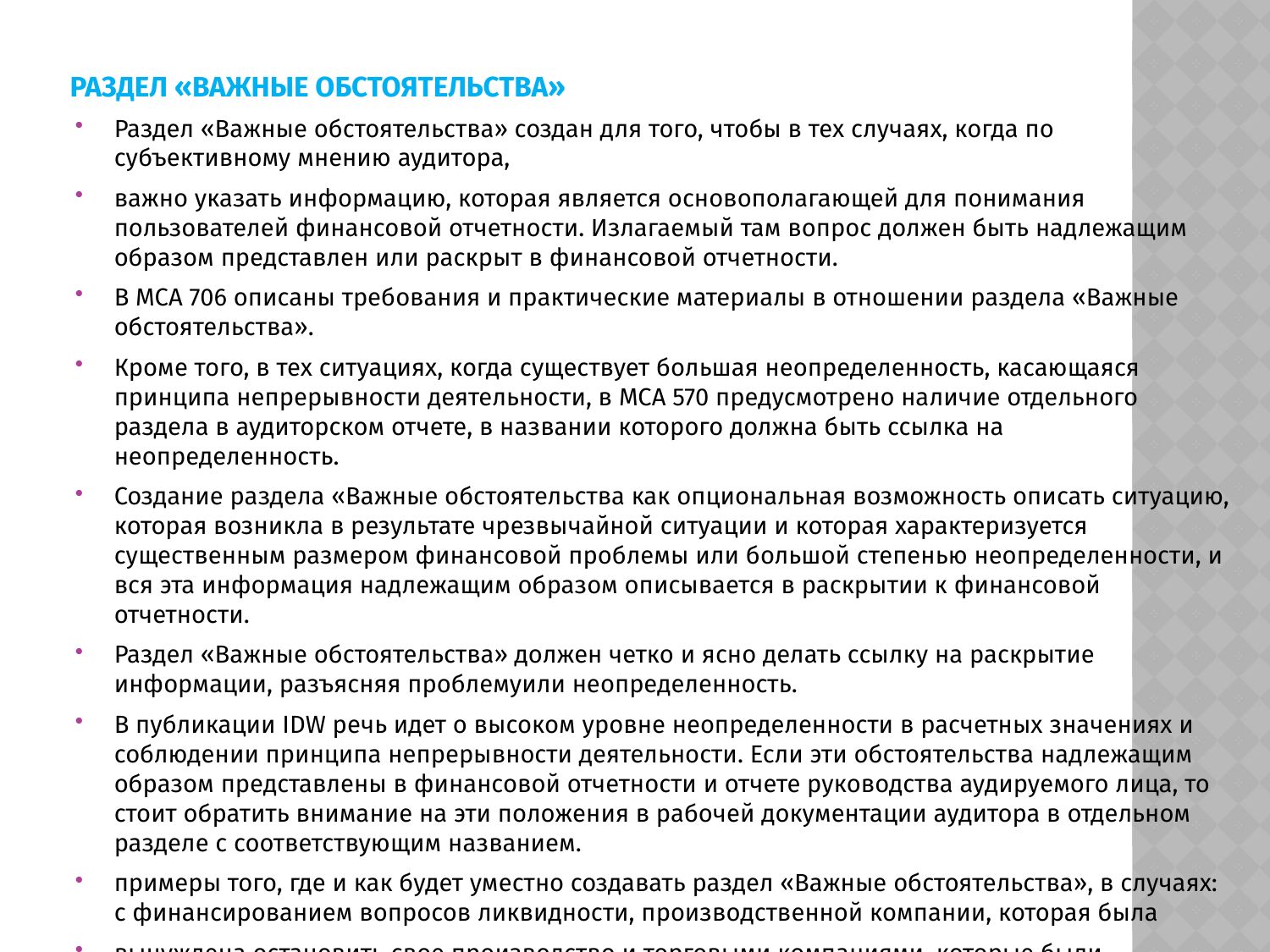

# РАЗДЕЛ «ВАЖНЫЕ ОБСТОЯТЕЛЬСТВА»
Раздел «Важные обстоятельства» создан для того, чтобы в тех случаях, когда по субъективному мнению аудитора,
важно указать информацию, которая является основополагающей для понимания пользователей финансовой отчетности. Излагаемый там вопрос должен быть надлежащим образом представлен или раскрыт в финансовой отчетности.
В МСА 706 описаны требования и практические материалы в отношении раздела «Важные обстоятельства».
Кроме того, в тех ситуациях, когда существует большая неопределенность, касающаяся принципа непрерывности деятельности, в МСА 570 предусмотрено наличие отдельного раздела в аудиторском отчете, в названии которого должна быть ссылка на неопределенность.
Создание раздела «Важные обстоятельства как опциональная возможность описать ситуацию, которая возникла в результате чрезвычайной ситуации и которая характеризуется существенным размером финансовой проблемы или большой степенью неопределенности, и вся эта информация надлежащим образом описывается в раскрытии к финансовой отчетности.
Раздел «Важные обстоятельства» должен четко и ясно делать ссылку на раскрытие информации, разъясняя проблемуили неопределенность.
В публикации IDW речь идет о высоком уровне неопределенности в расчетных значениях и соблюдении принципа непрерывности деятельности. Если эти обстоятельства надлежащим образом представлены в финансовой отчетности и отчете руководства аудируемого лица, то стоит обратить внимание на эти положения в рабочей документации аудитора в отдельном разделе с соответствующим названием.
примеры того, где и как будет уместно создавать раздел «Важные обстоятельства», в случаях: с финансированием вопросов ликвидности, производственной компании, которая была
вынуждена остановить свое производство и торговыми компаниями, которые были вынуждены закрыть своиторговые площади на неопределенный период.